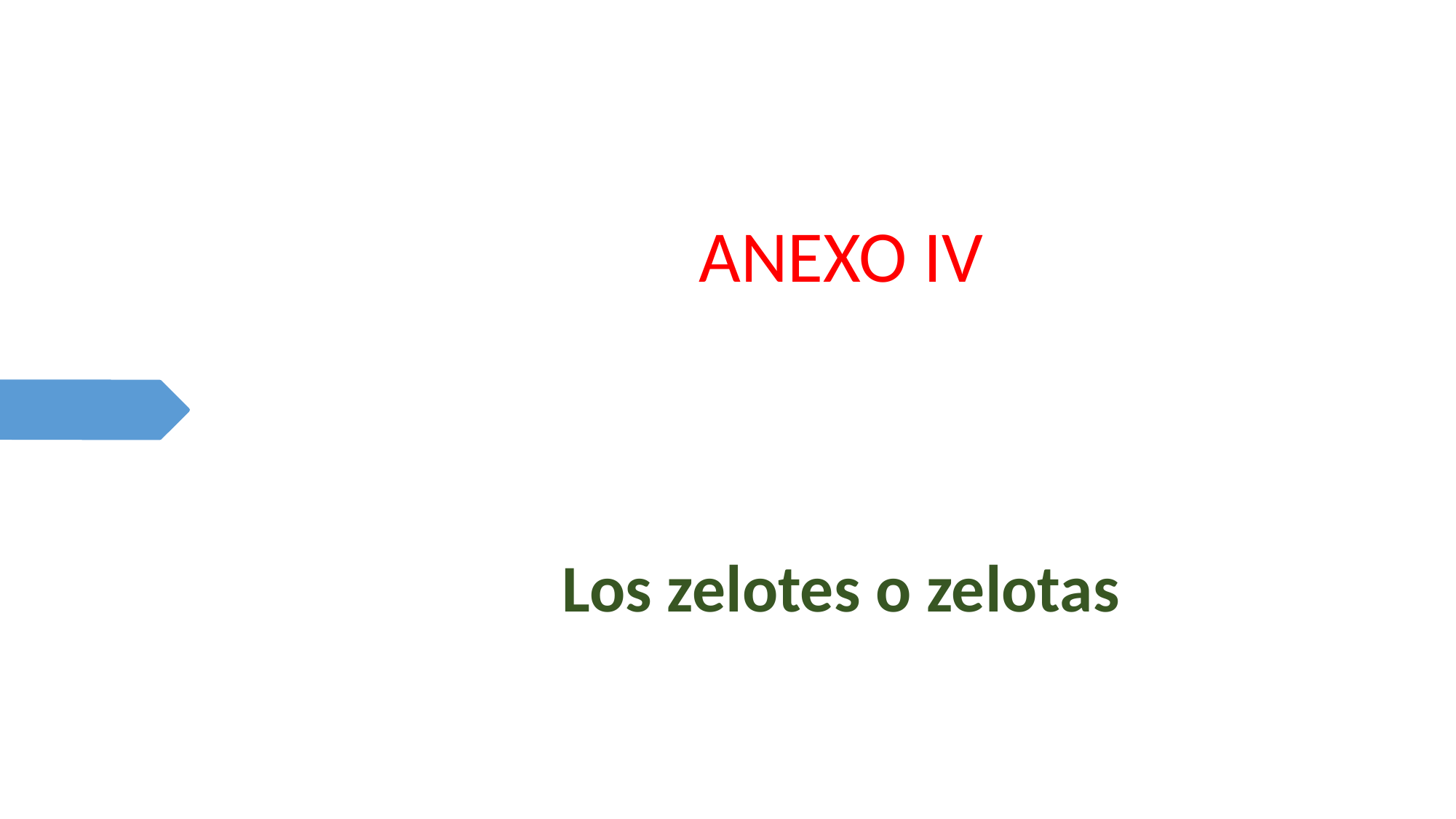

# ANEXO IV
Los zelotes o zelotas